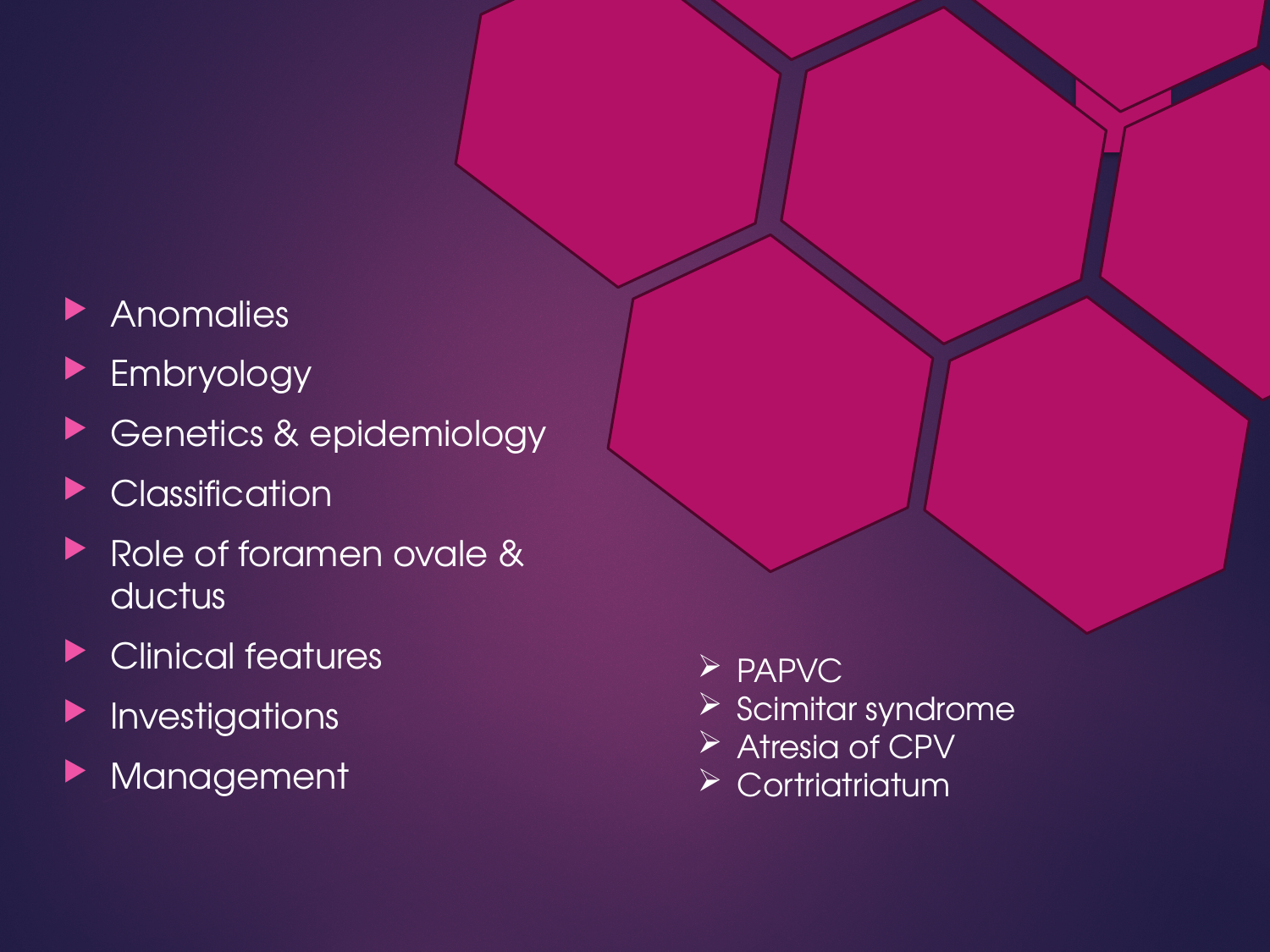

#
Anomalies
Embryology
Genetics & epidemiology
Classification
Role of foramen ovale & ductus
Clinical features
Investigations
Management

PAPVC
Scimitar syndrome
Atresia of CPV
Cortriatriatum